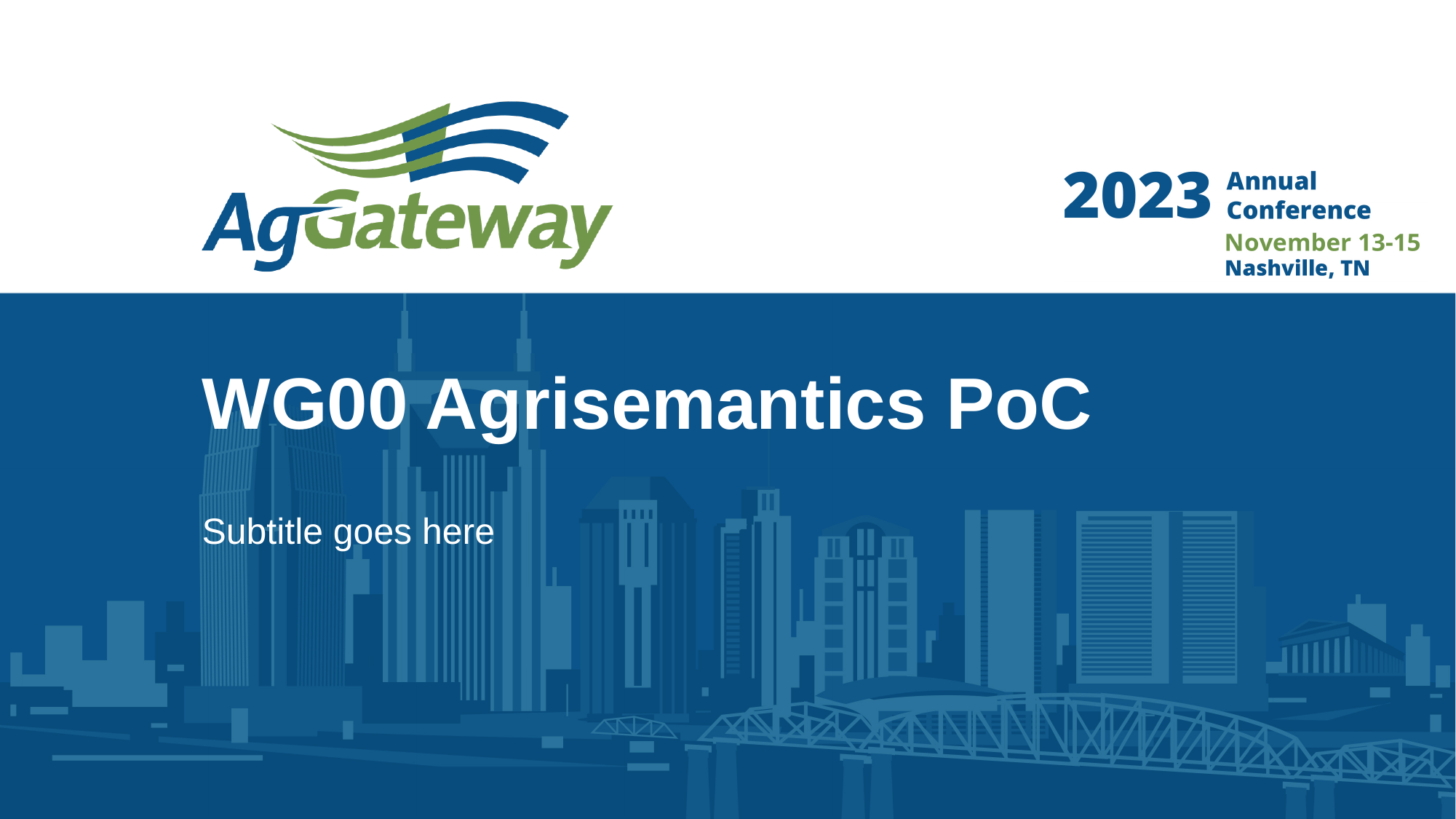

# WG00 Agrisemantics PoC
Subtitle goes here